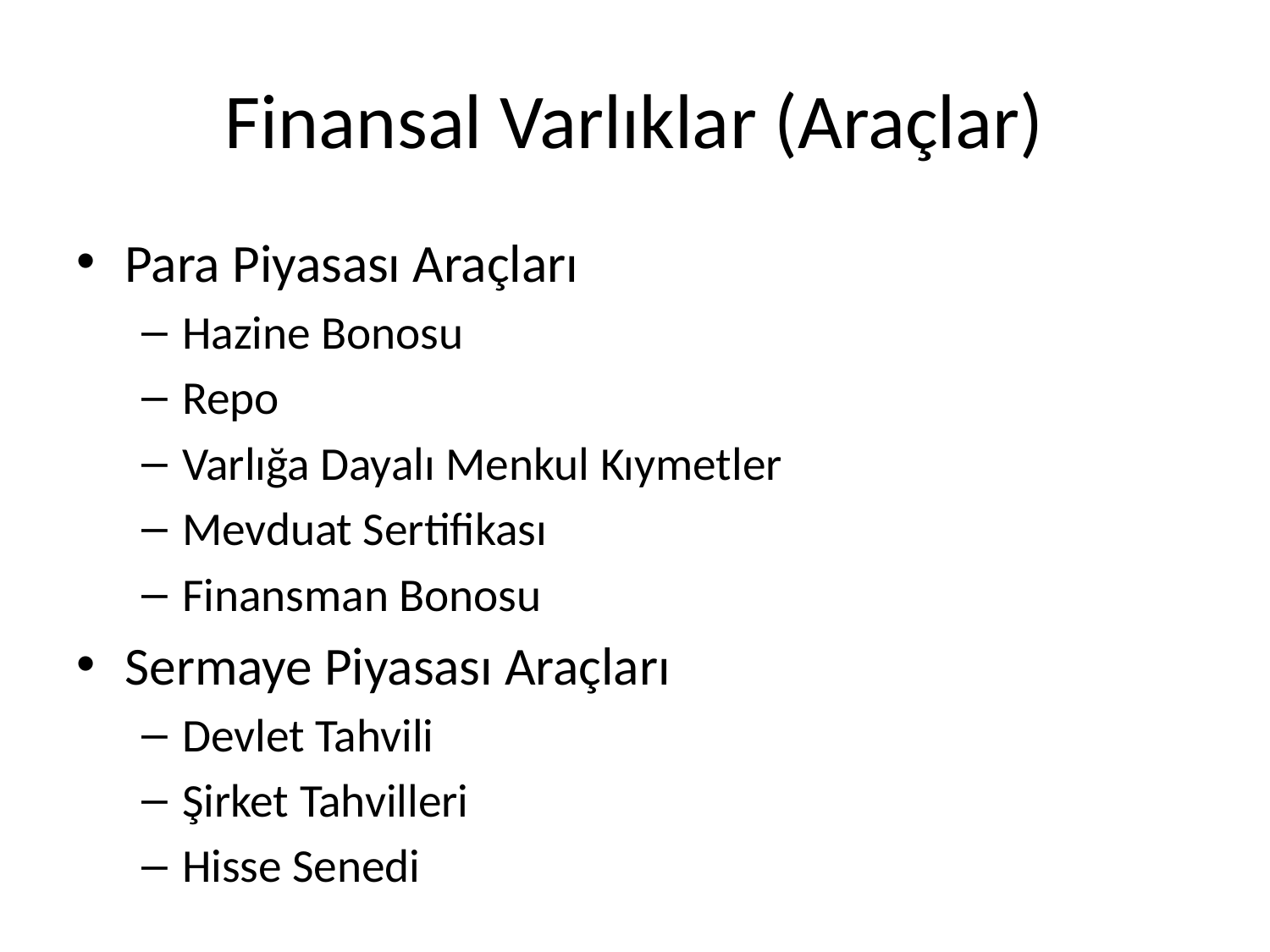

# Finansal Varlıklar (Araçlar)
Para Piyasası Araçları
Hazine Bonosu
Repo
Varlığa Dayalı Menkul Kıymetler
Mevduat Sertifikası
Finansman Bonosu
Sermaye Piyasası Araçları
Devlet Tahvili
Şirket Tahvilleri
Hisse Senedi